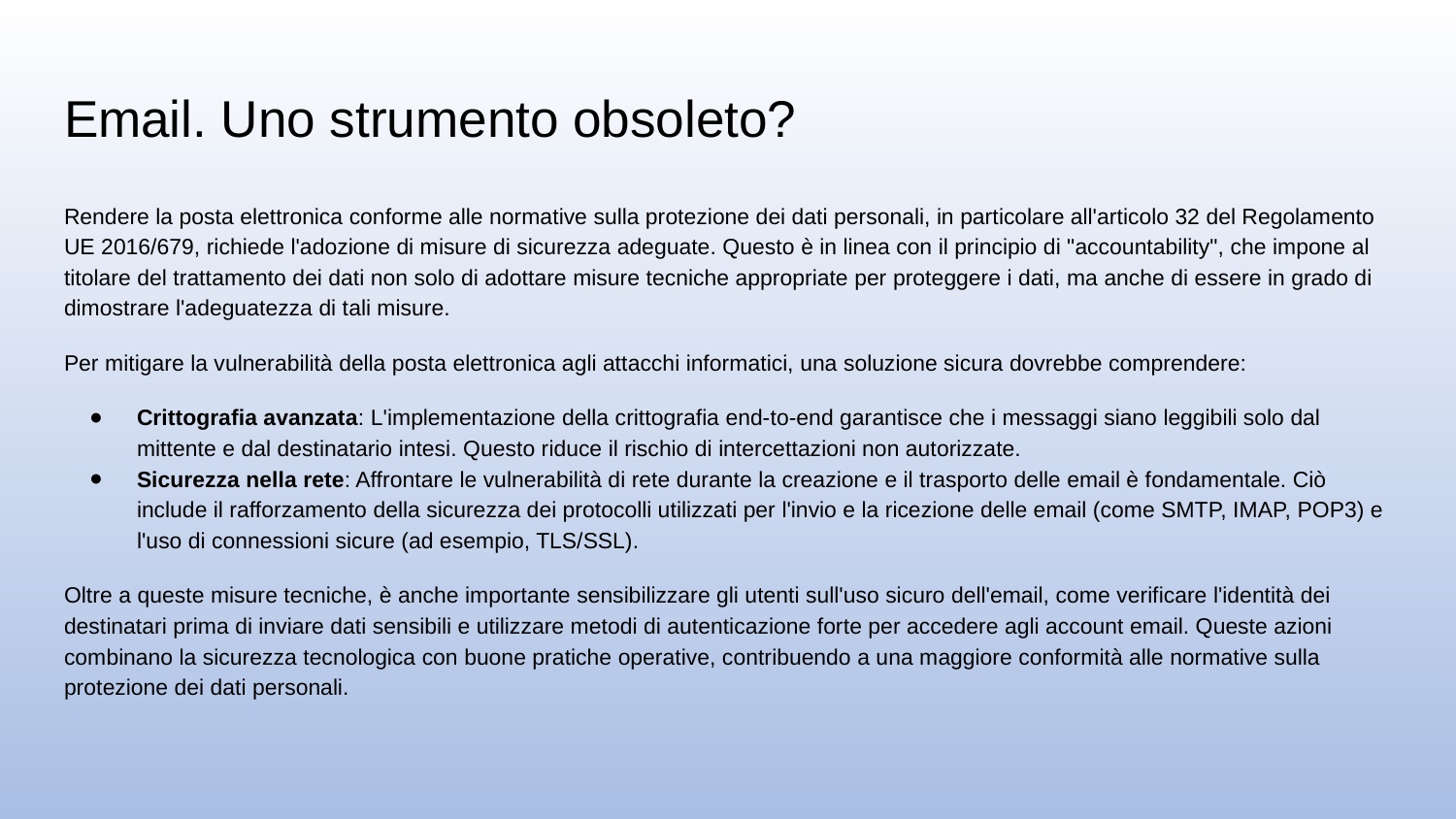

# Email. Uno strumento obsoleto?

Rendere la posta elettronica conforme alle normative sulla protezione dei dati personali, in particolare all'articolo 32 del Regolamento UE 2016/679, richiede l'adozione di misure di sicurezza adeguate. Questo è in linea con il principio di "accountability", che impone al titolare del trattamento dei dati non solo di adottare misure tecniche appropriate per proteggere i dati, ma anche di essere in grado di dimostrare l'adeguatezza di tali misure.
Per mitigare la vulnerabilità della posta elettronica agli attacchi informatici, una soluzione sicura dovrebbe comprendere:
Crittografia avanzata: L'implementazione della crittografia end-to-end garantisce che i messaggi siano leggibili solo dal mittente e dal destinatario intesi. Questo riduce il rischio di intercettazioni non autorizzate.
Sicurezza nella rete: Affrontare le vulnerabilità di rete durante la creazione e il trasporto delle email è fondamentale. Ciò include il rafforzamento della sicurezza dei protocolli utilizzati per l'invio e la ricezione delle email (come SMTP, IMAP, POP3) e l'uso di connessioni sicure (ad esempio, TLS/SSL).
Oltre a queste misure tecniche, è anche importante sensibilizzare gli utenti sull'uso sicuro dell'email, come verificare l'identità dei destinatari prima di inviare dati sensibili e utilizzare metodi di autenticazione forte per accedere agli account email. Queste azioni combinano la sicurezza tecnologica con buone pratiche operative, contribuendo a una maggiore conformità alle normative sulla protezione dei dati personali.